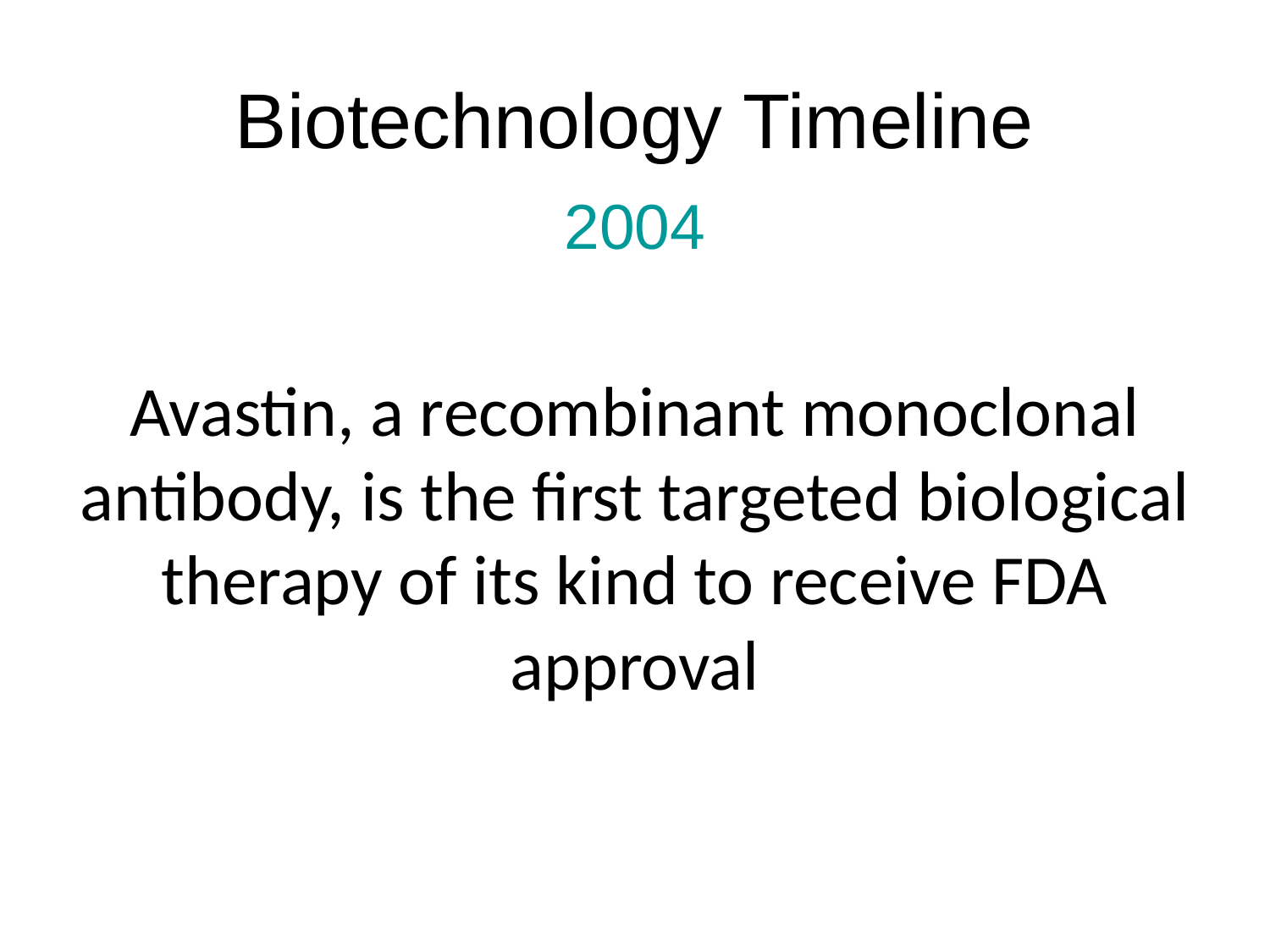

# Biotechnology Timeline
2004

Avastin, a recombinant monoclonal antibody, is the first targeted biological therapy of its kind to receive FDA approval